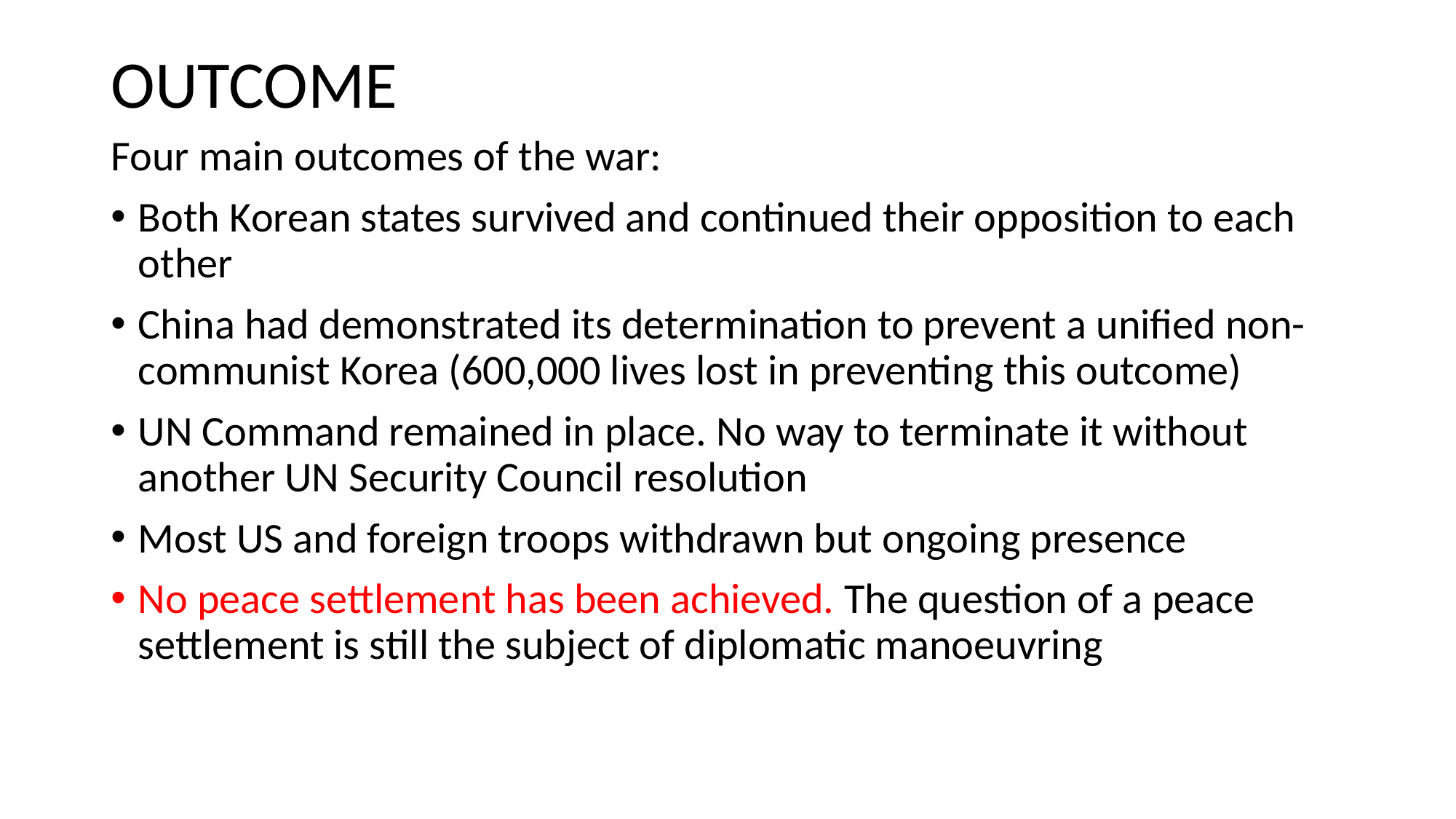

# OUTCOME
Four main outcomes of the war:
Both Korean states survived and continued their opposition to each other
China had demonstrated its determination to prevent a unified non-communist Korea (600,000 lives lost in preventing this outcome)
UN Command remained in place. No way to terminate it without another UN Security Council resolution
Most US and foreign troops withdrawn but ongoing presence
No peace settlement has been achieved. The question of a peace settlement is still the subject of diplomatic manoeuvring